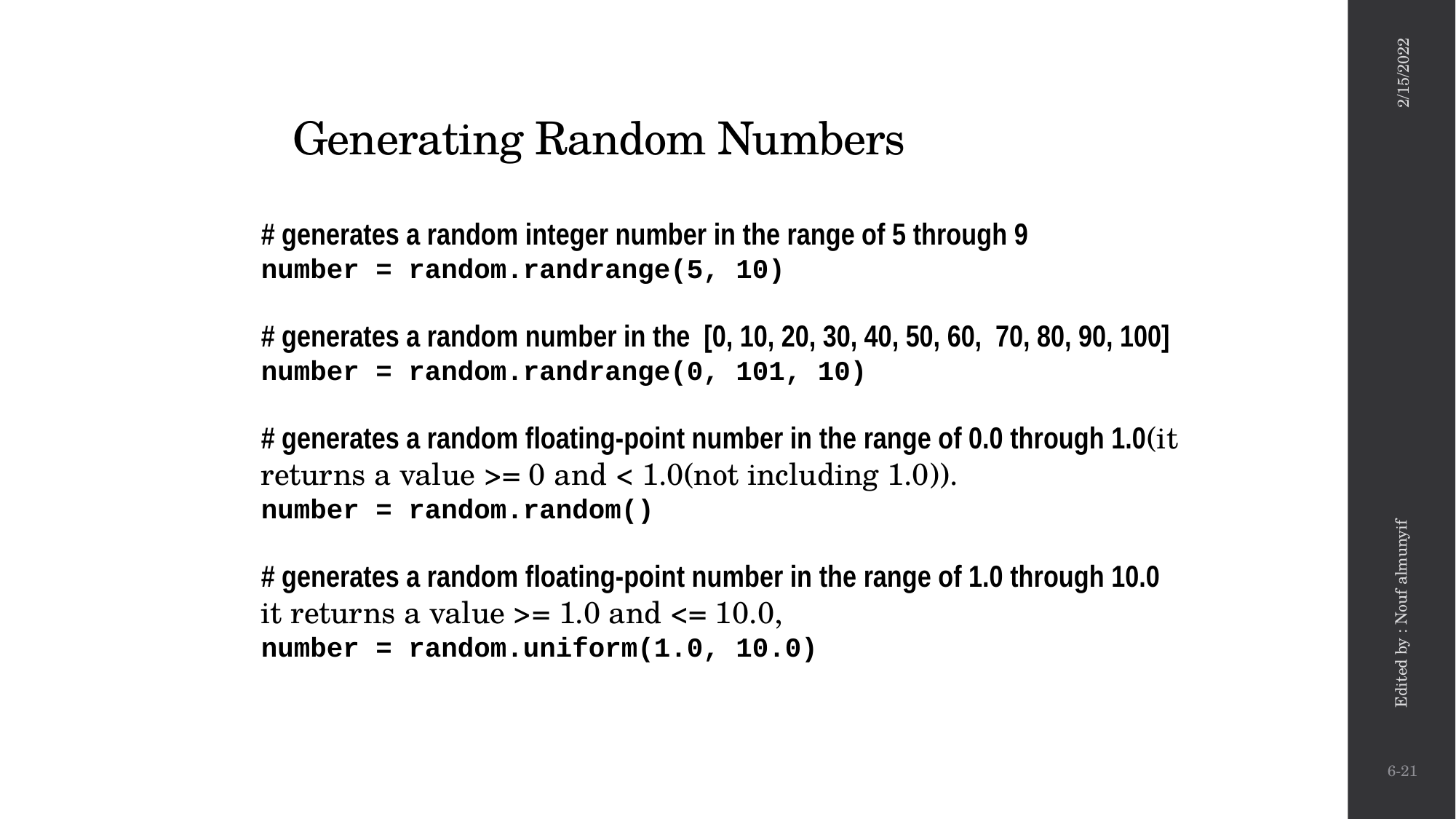

# Generating Random Numbers
6-21
2/15/2022
# generates a random integer number in the range of 5 through 9
number = random.randrange(5, 10)

# generates a random number in the  [0, 10, 20, 30, 40, 50, 60,  70, 80, 90, 100]
number = random.randrange(0, 101, 10)

# generates a random floating-point number in the range of 0.0 through 1.0(it returns a value >= 0 and < 1.0(not including 1.0)).
number = random.random()

# generates a random floating-point number in the range of 1.0 through 10.0
it returns a value >= 1.0 and <= 10.0,
number = random.uniform(1.0, 10.0)
Edited by : Nouf almunyif